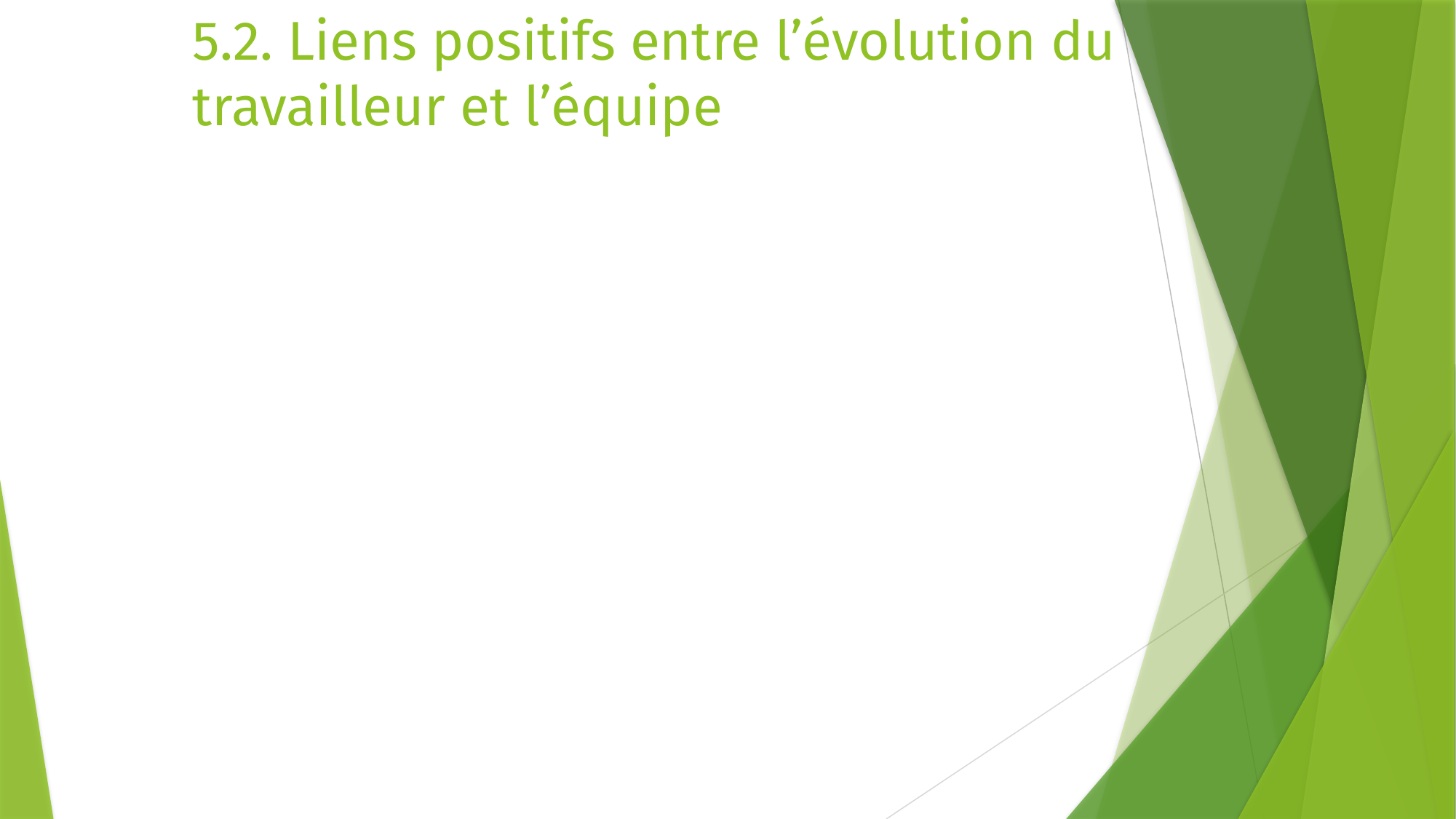

5.2. Liens positifs entre l’évolution du travailleur et l’équipe